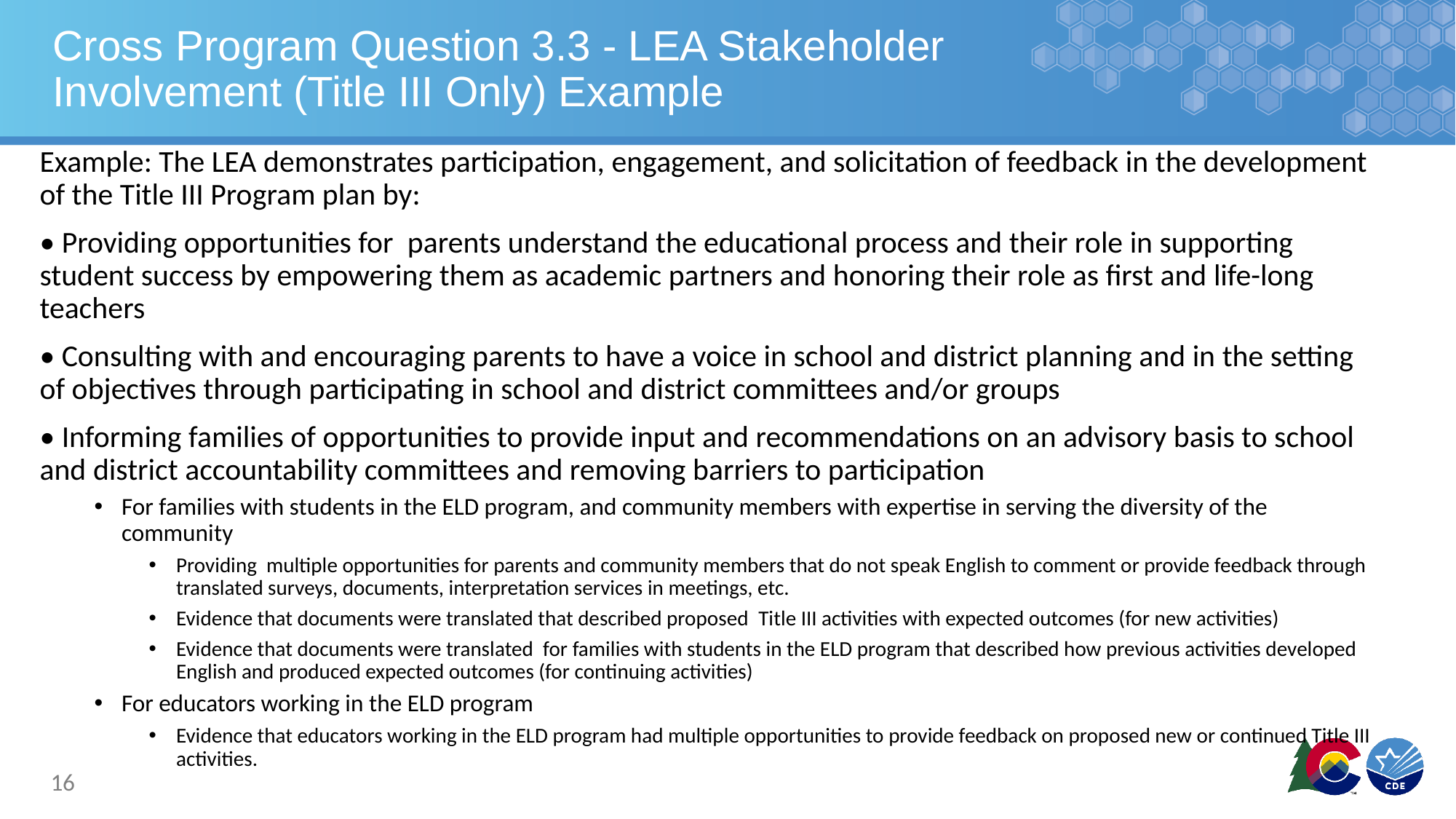

# Cross Program Question 3.3 - LEA Stakeholder Involvement (Title III Only) Example
Example: The LEA demonstrates participation, engagement, and solicitation of feedback in the development of the Title III Program plan by:
• Providing opportunities for  parents understand the educational process and their role in supporting student success by empowering them as academic partners and honoring their role as first and life-long teachers
• Consulting with and encouraging parents to have a voice in school and district planning and in the setting of objectives through participating in school and district committees and/or groups
• Informing families of opportunities to provide input and recommendations on an advisory basis to school and district accountability committees and removing barriers to participation
For families with students in the ELD program, and community members with expertise in serving the diversity of the community
Providing  multiple opportunities for parents and community members that do not speak English to comment or provide feedback through translated surveys, documents, interpretation services in meetings, etc.
Evidence that documents were translated that described proposed  Title III activities with expected outcomes (for new activities)
Evidence that documents were translated  for families with students in the ELD program that described how previous activities developed English and produced expected outcomes (for continuing activities)
For educators working in the ELD program
Evidence that educators working in the ELD program had multiple opportunities to provide feedback on proposed new or continued Title III activities.

16